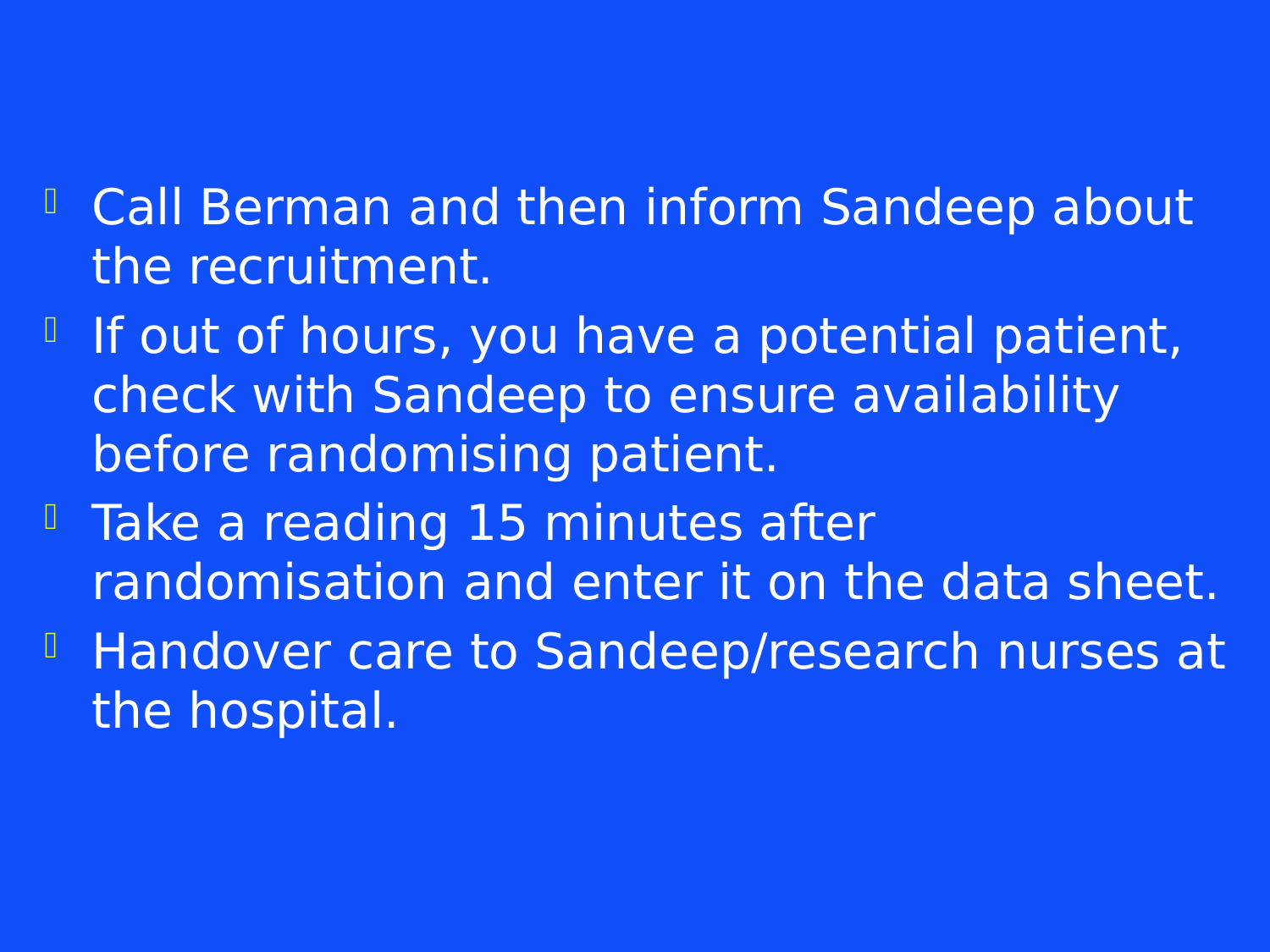

#
Call Berman and then inform Sandeep about the recruitment.
If out of hours, you have a potential patient,  check with Sandeep to ensure availability before randomising patient.
Take a reading 15 minutes after randomisation and enter it on the data sheet.
Handover care to Sandeep/research nurses at the hospital.